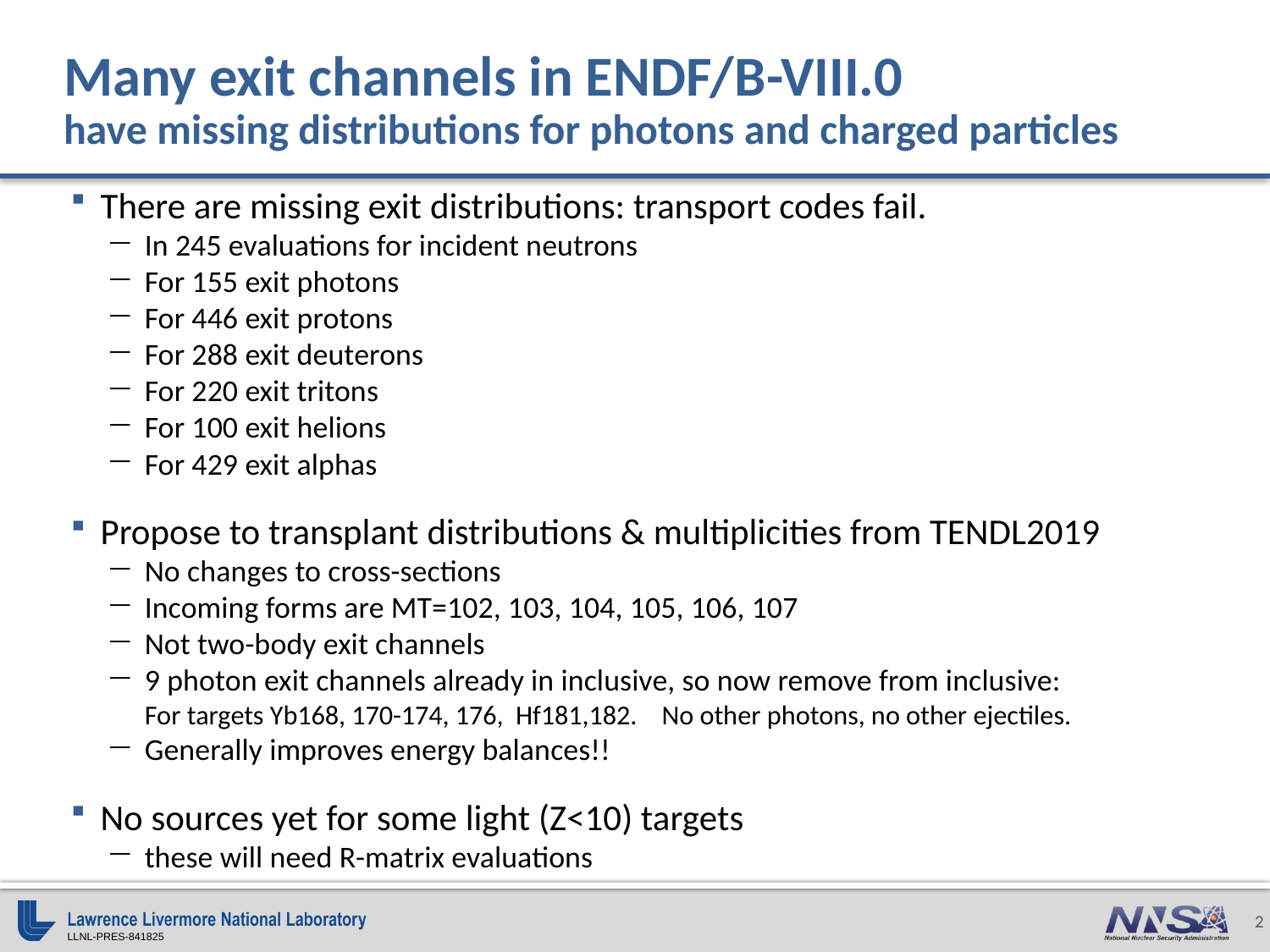

# Many exit channels in ENDF/B-VIII.0 have missing distributions for photons and charged particles
There are missing exit distributions: transport codes fail.
In 245 evaluations for incident neutrons
For 155 exit photons
For 446 exit protons
For 288 exit deuterons
For 220 exit tritons
For 100 exit helions
For 429 exit alphas
Propose to transplant distributions & multiplicities from TENDL2019
No changes to cross-sections
Incoming forms are MT=102, 103, 104, 105, 106, 107
Not two-body exit channels
9 photon exit channels already in inclusive, so now remove from inclusive:
For targets Yb168, 170-174, 176,  Hf181,182.    No other photons, no other ejectiles.
Generally improves energy balances!!
No sources yet for some light (Z<10) targets
these will need R-matrix evaluations